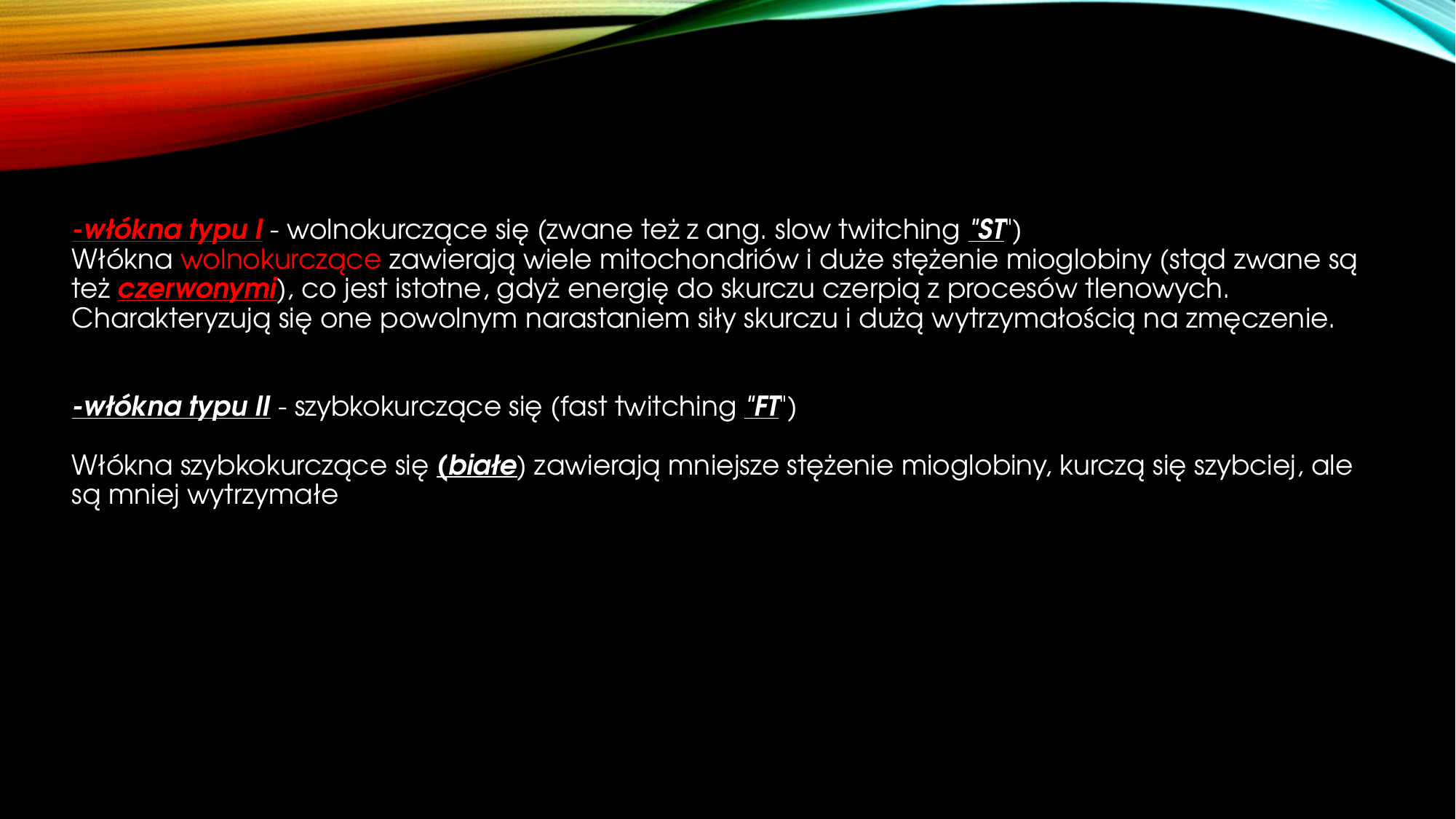

-włókna typu I - wolnokurczące się (zwane też z ang. slow twitching "ST")
Włókna wolnokurczące zawierają wiele mitochondriów i duże stężenie mioglobiny (stąd zwane są też czerwonymi), co jest istotne, gdyż energię do skurczu czerpią z procesów tlenowych. Charakteryzują się one powolnym narastaniem siły skurczu i dużą wytrzymałością na zmęczenie.

-włókna typu II - szybkokurczące się (fast twitching "FT")

Włókna szybkokurczące się (białe) zawierają mniejsze stężenie mioglobiny, kurczą się szybciej, ale są mniej wytrzymałe